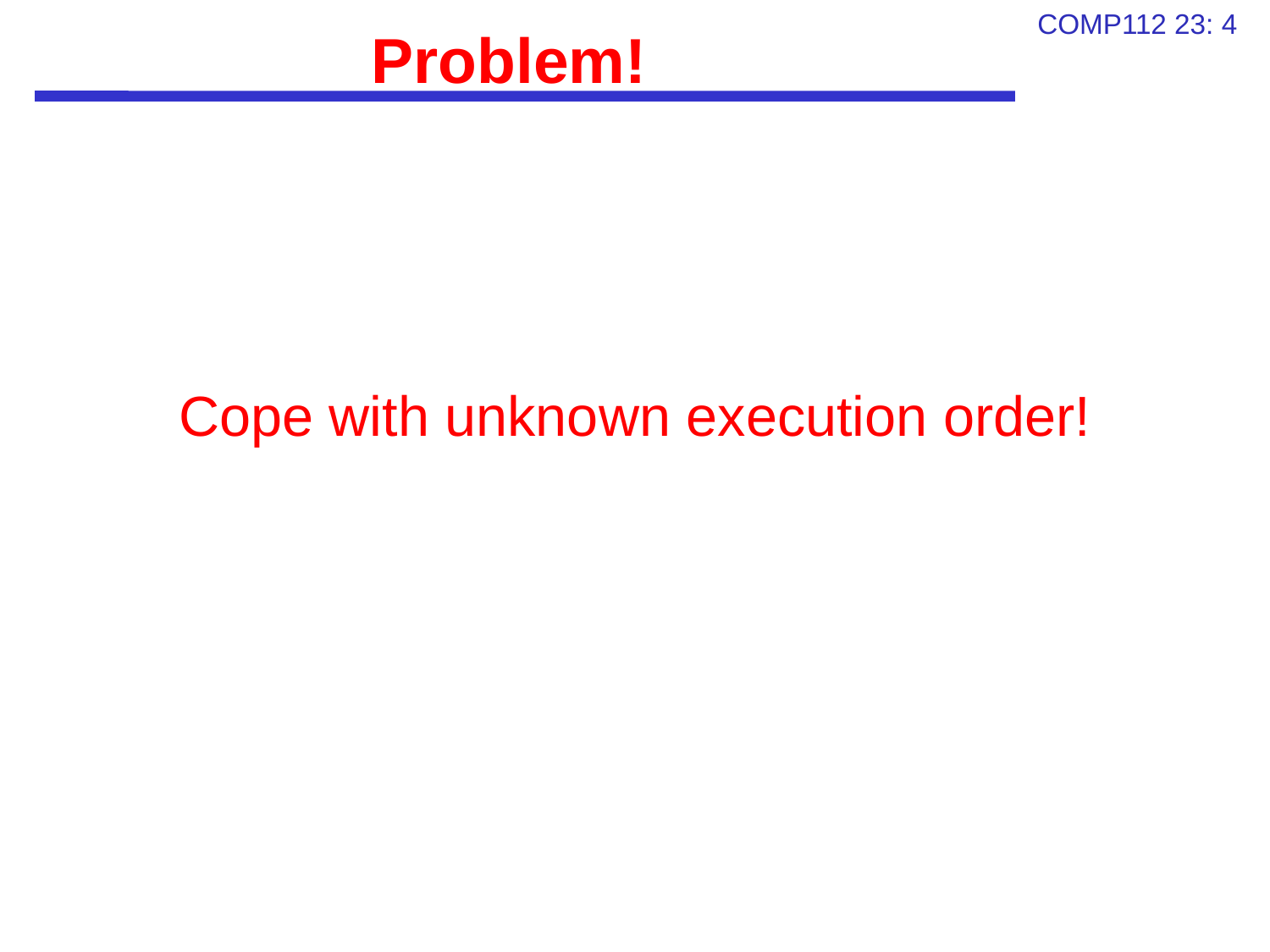

# Problem!

Cope with unknown execution order!